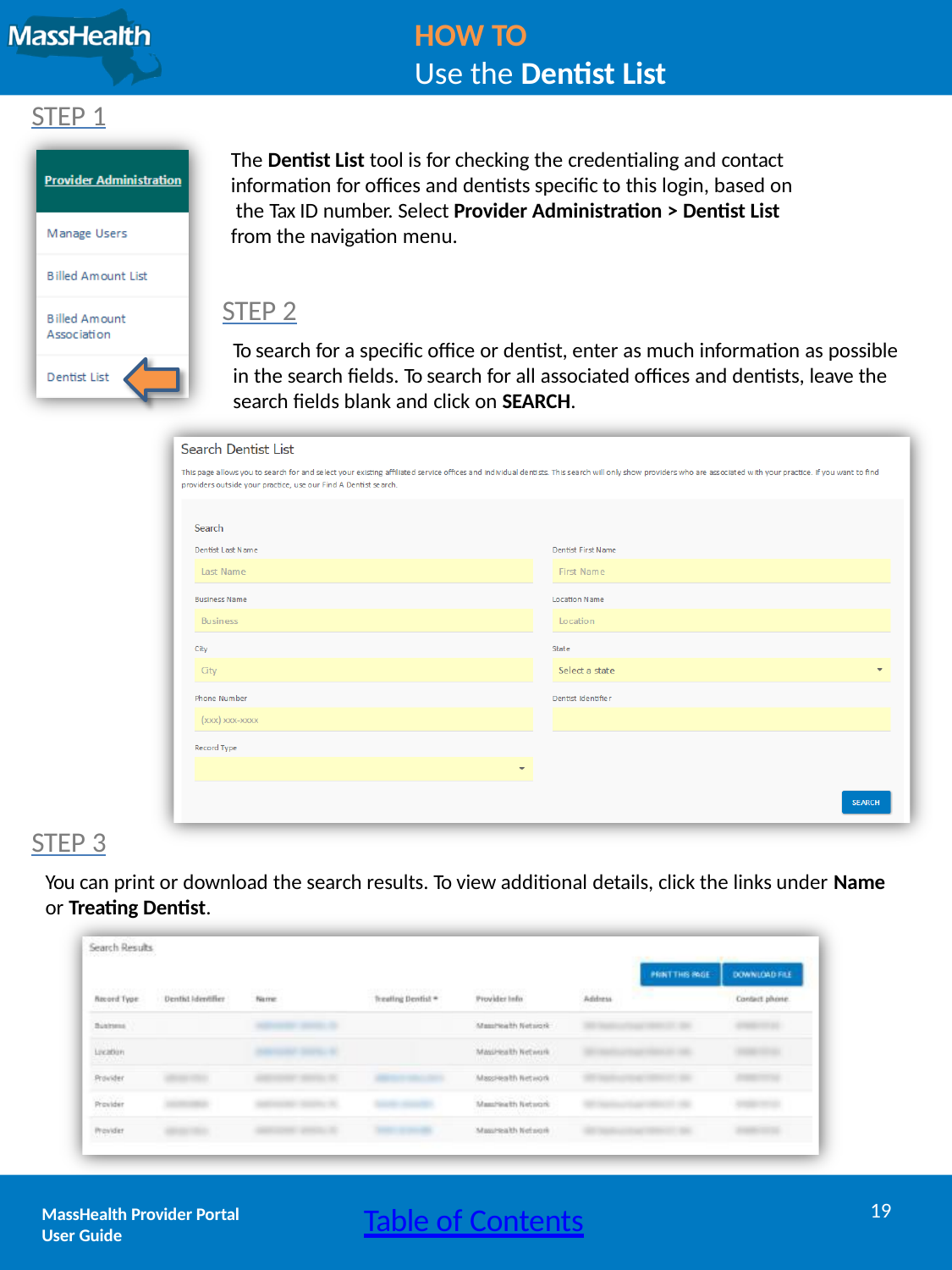

HOW TO
Use the Dentist List
STEP 1
The Dentist List tool is for checking the credentialing and contact  information for offices and dentists specific to this login, based on  the Tax ID number. Select Provider Administration > Dentist List  from the navigation menu.

STEP 2
To search for a specific office or dentist, enter as much information as possible  in the search fields. To search for all associated offices and dentists, leave the  search fields blank and click on SEARCH.

STEP 3
You can print or download the search results. To view additional details, click the links under Name
or Treating Dentist.

19
Table of Contents
MassHealth Provider Portal
User Guide